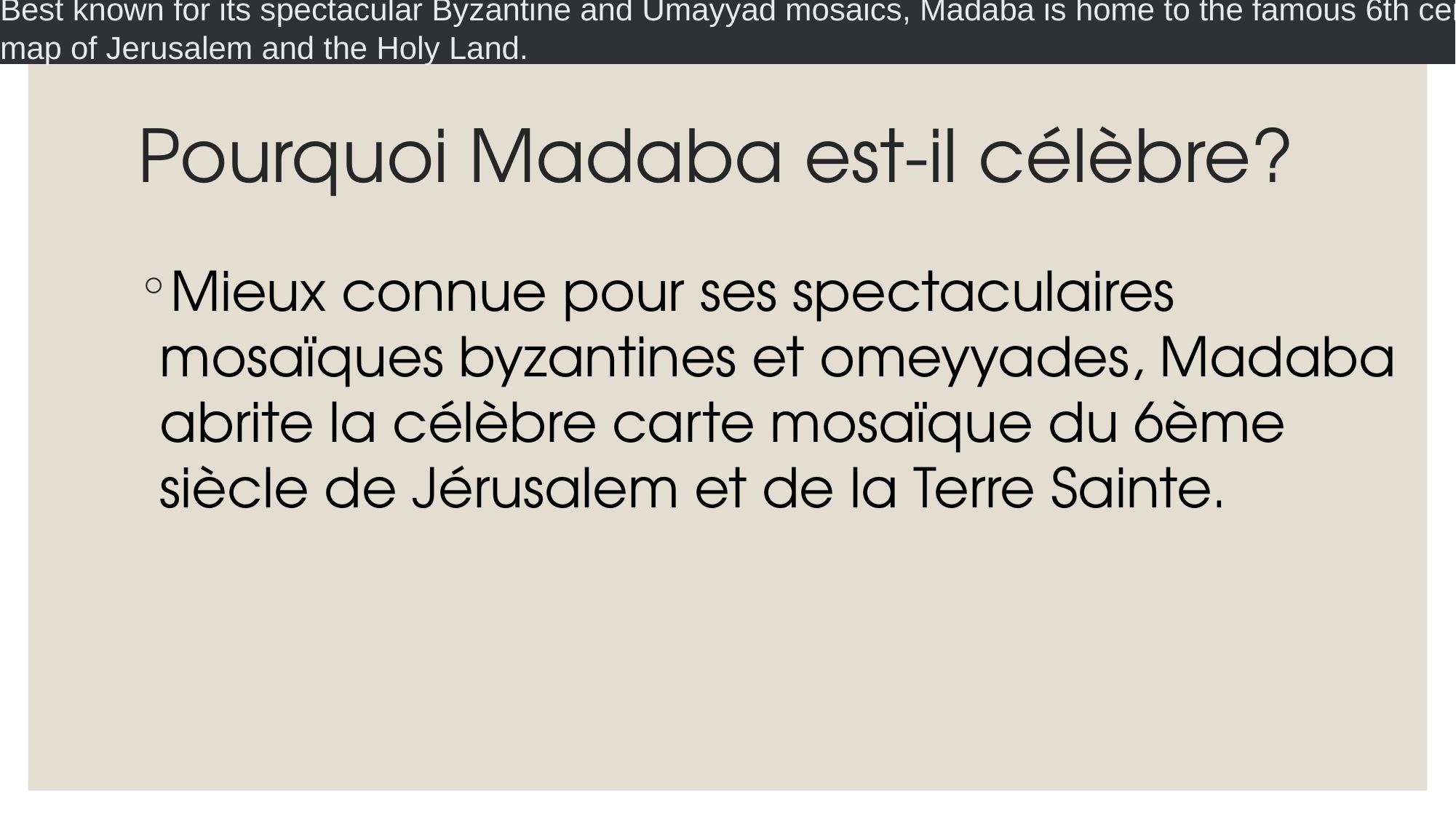

Best known for its spectacular Byzantine and Umayyad mosaics, Madaba is home to the famous 6th century mosaic map of Jerusalem and the Holy Land.
# Pourquoi Madaba est-il célèbre?
Mieux connue pour ses spectaculaires mosaïques byzantines et omeyyades, Madaba abrite la célèbre carte mosaïque du 6ème siècle de Jérusalem et de la Terre Sainte.